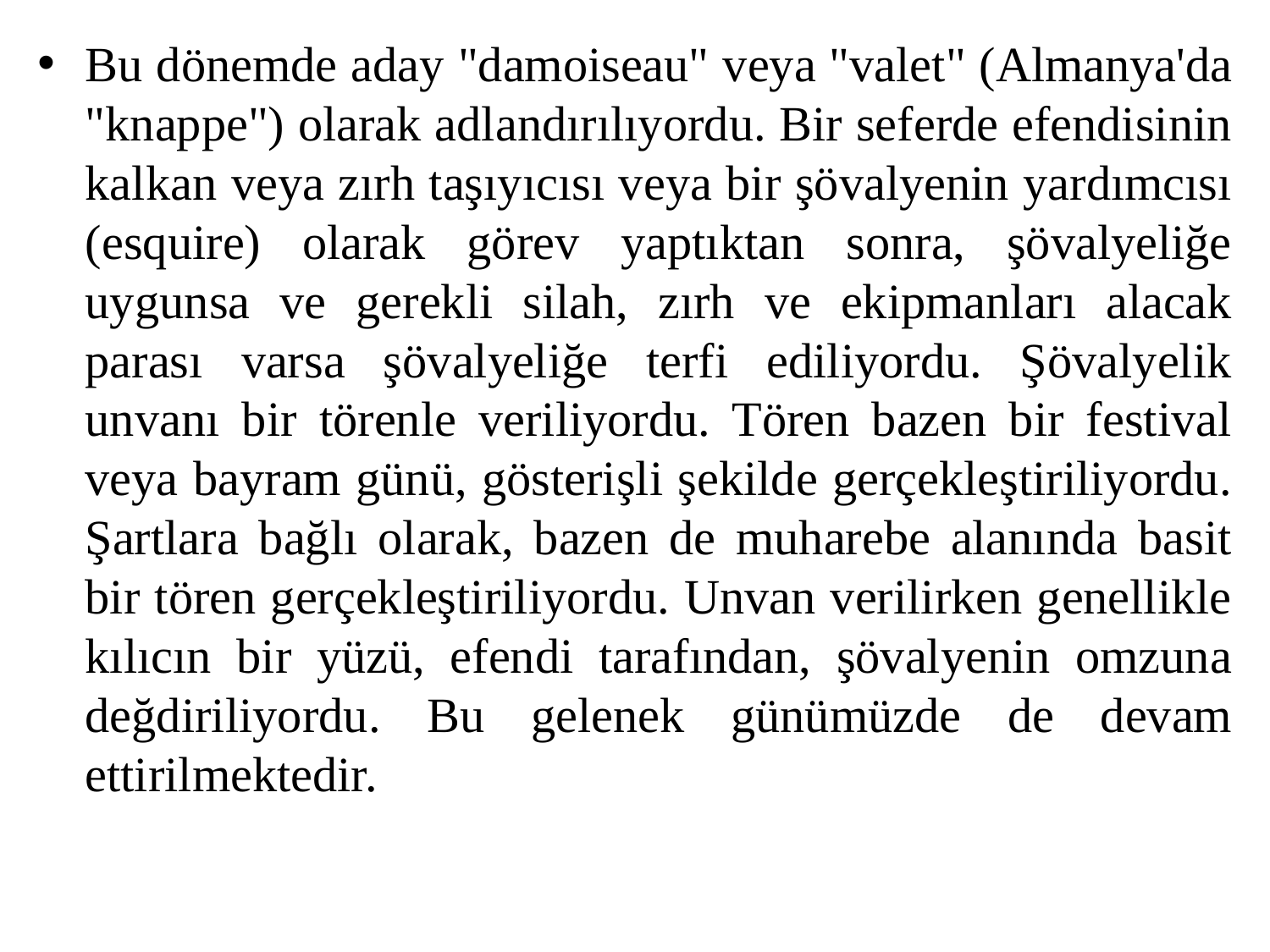

Bu dönemde aday "damoiseau" veya "valet" (Almanya'da "knappe") olarak adlandırılıyordu. Bir seferde efendisinin kalkan veya zırh taşıyıcısı veya bir şövalyenin yardımcısı (esquire) olarak görev yaptıktan sonra, şövalyeliğe uygunsa ve gerekli silah, zırh ve ekipmanları alacak parası varsa şövalyeliğe terfi ediliyordu. Şövalyelik unvanı bir törenle veriliyordu. Tören bazen bir festival veya bayram günü, gösterişli şekilde gerçekleştiriliyordu. Şartlara bağlı olarak, bazen de muharebe alanında basit bir tören gerçekleştiriliyordu. Unvan verilirken genellikle kılıcın bir yüzü, efendi tarafından, şövalyenin omzuna değdiriliyordu. Bu gelenek günümüzde de devam ettirilmektedir.